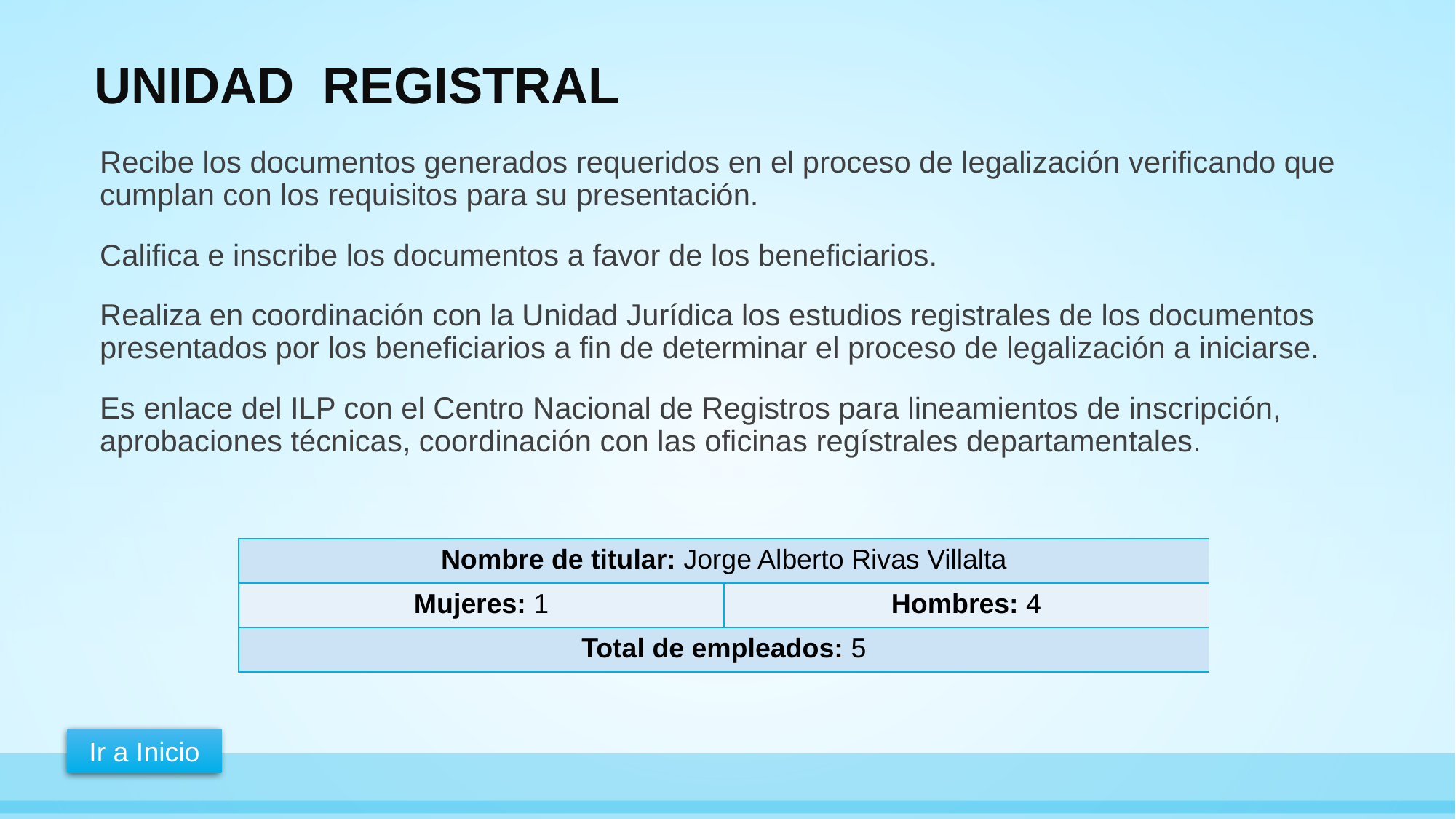

# UNIDAD  REGISTRAL
Recibe los documentos generados requeridos en el proceso de legalización verificando que cumplan con los requisitos para su presentación.
Califica e inscribe los documentos a favor de los beneficiarios.
Realiza en coordinación con la Unidad Jurídica los estudios registrales de los documentos presentados por los beneficiarios a fin de determinar el proceso de legalización a iniciarse.
Es enlace del ILP con el Centro Nacional de Registros para lineamientos de inscripción, aprobaciones técnicas, coordinación con las oficinas regístrales departamentales.

| Nombre de titular: Jorge Alberto Rivas Villalta |  |
| --- | --- |
| Mujeres: 1 | Hombres: 4 |
| Total de empleados: 5 |  |
Ir a Inicio